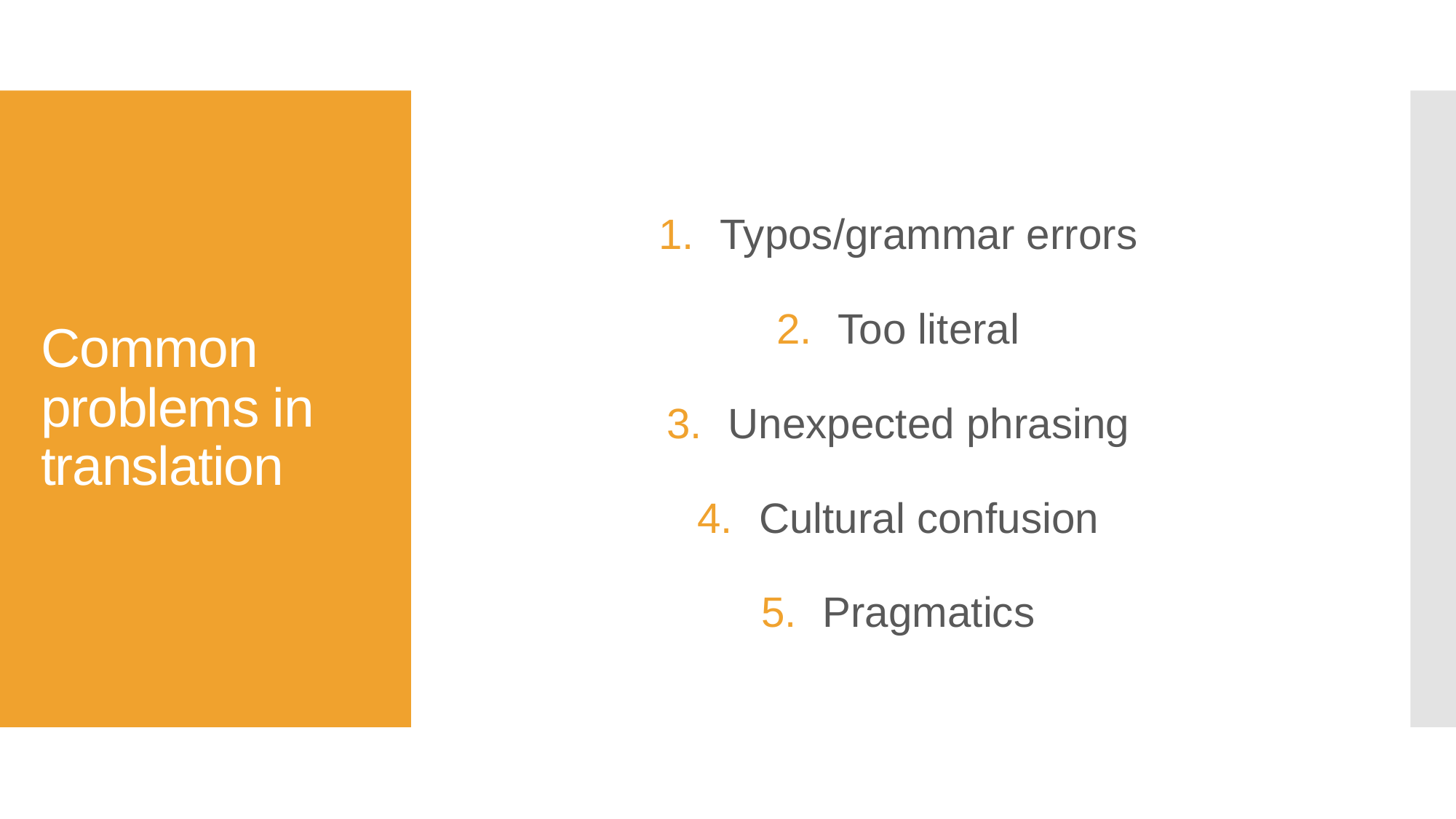

Typos/grammar errors
Too literal
Unexpected phrasing
Cultural confusion
Pragmatics
# Common problems in translation